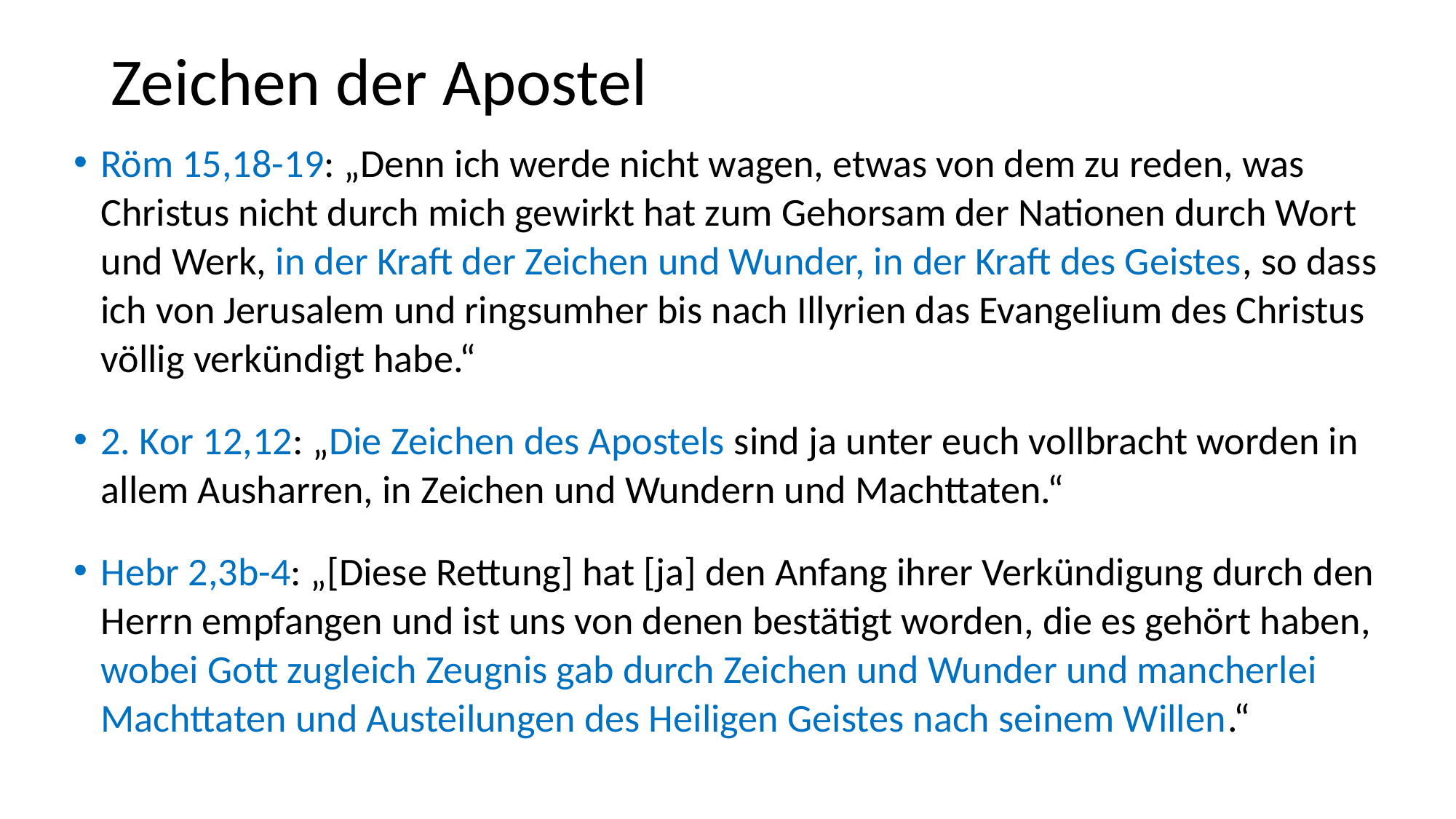

# Zeichen der Apostel
Röm 15,18-19: „Denn ich werde nicht wagen, etwas von dem zu reden, was Christus nicht durch mich gewirkt hat zum Gehorsam der Nationen durch Wort und Werk, in der Kraft der Zeichen und Wunder, in der Kraft des Geistes, so dass ich von Jerusalem und ringsumher bis nach Illyrien das Evangelium des Christus völlig verkündigt habe.“
2. Kor 12,12: „Die Zeichen des Apostels sind ja unter euch vollbracht worden in allem Ausharren, in Zeichen und Wundern und Machttaten.“
Hebr 2,3b-4: „[Diese Rettung] hat [ja] den Anfang ihrer Verkündigung durch den Herrn empfangen und ist uns von denen bestätigt worden, die es gehört haben, wobei Gott zugleich Zeugnis gab durch Zeichen und Wunder und mancherlei Machttaten und Austeilungen des Heiligen Geistes nach seinem Willen.“